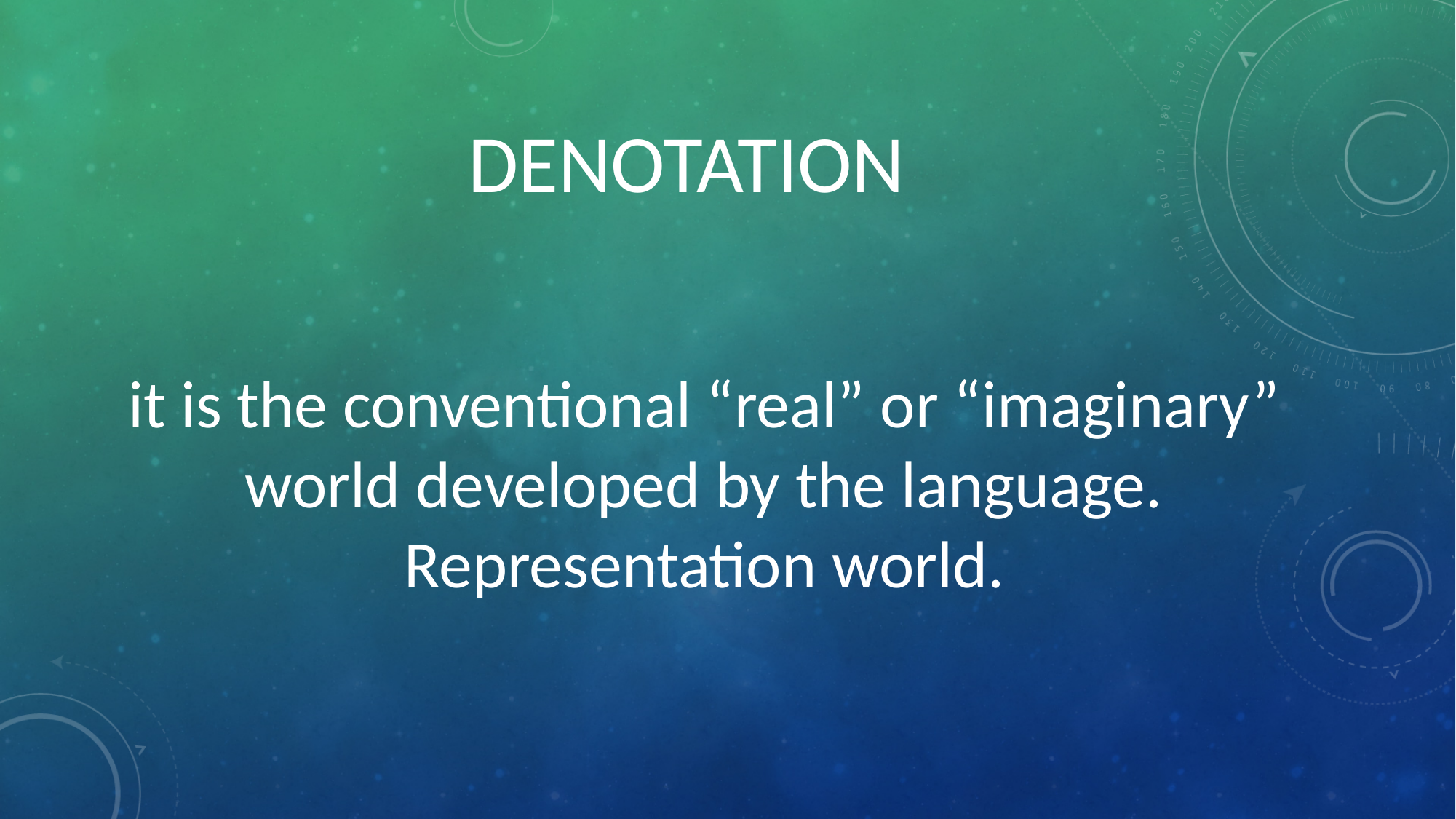

# denotation

it is the conventional “real” or “imaginary” world developed by the language.
Representation world.